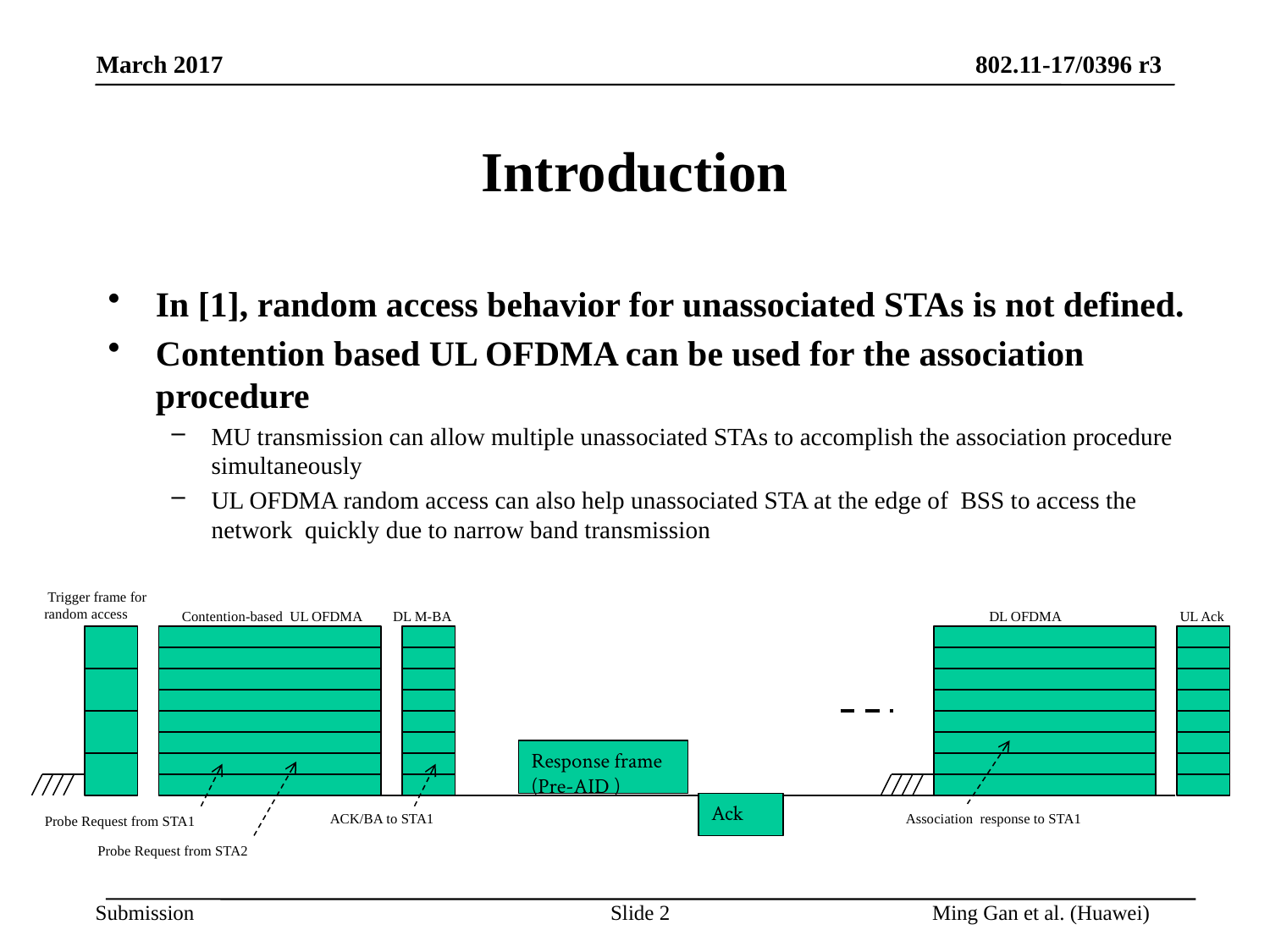

# Introduction
In [1], random access behavior for unassociated STAs is not defined.
Contention based UL OFDMA can be used for the association procedure
MU transmission can allow multiple unassociated STAs to accomplish the association procedure simultaneously
UL OFDMA random access can also help unassociated STA at the edge of  BSS to access the network  quickly due to narrow band transmission

 Trigger frame for
random access
Contention-based  UL OFDMA
DL M-BA
DL OFDMA
UL Ack

Response frame
(Pre-AID )

Ack

ACK/BA to STA1
Association  response to STA1
Probe Request from STA1
Probe Request from STA2
Slide 2